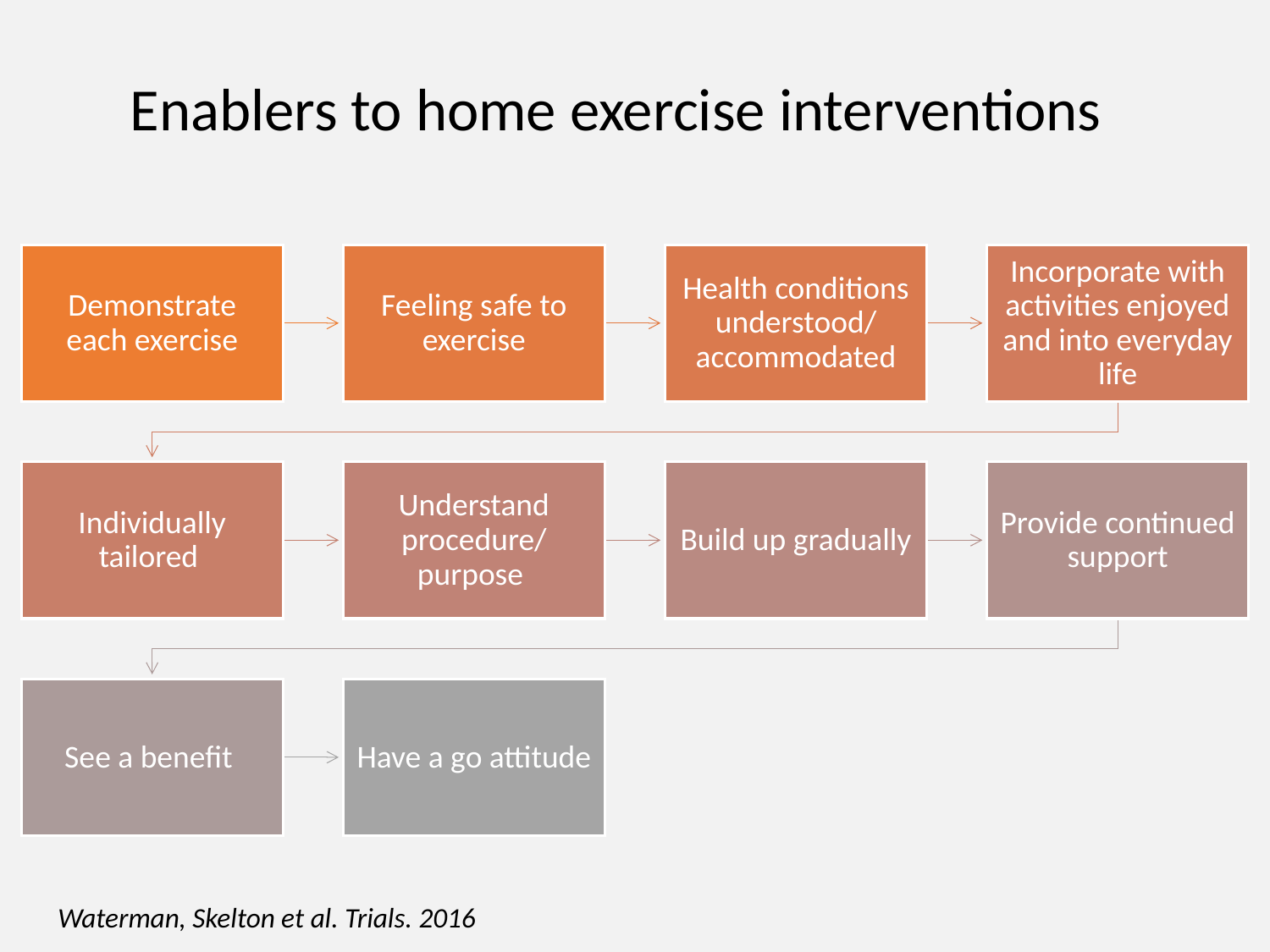

# Enablers to home exercise interventions

Demonstrate each exercise

Feeling safe to exercise

Health conditions understood/ accommodated

Incorporate with activities enjoyed and into everyday life

Individually tailored

Understand procedure/ purpose

Build up gradually

Provide continued support

See a benefit
Have a go attitude
Waterman, Skelton et al. Trials. 2016